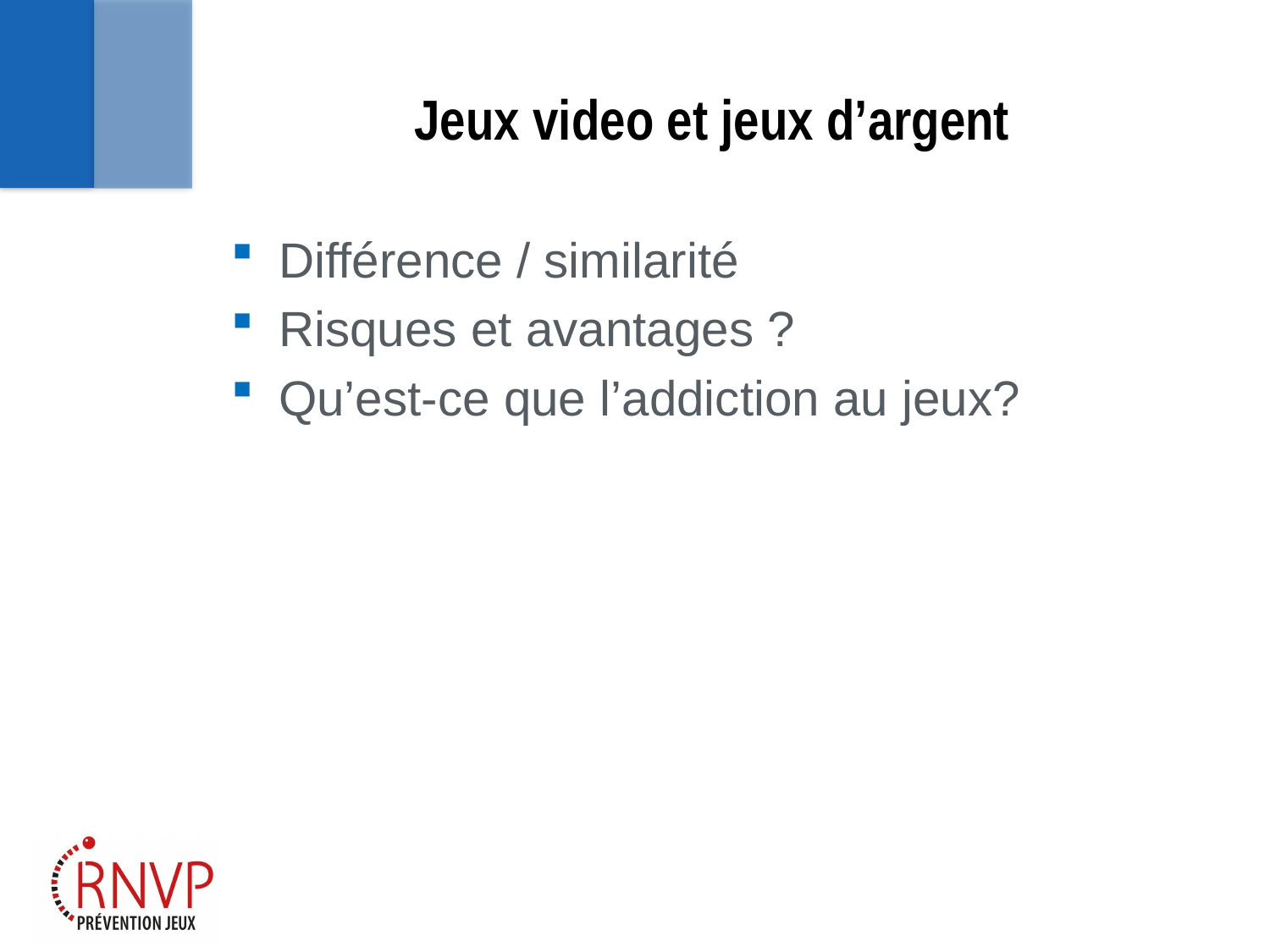

# Jeux video et jeux d’argent
Différence / similarité
Risques et avantages ?
Qu’est-ce que l’addiction au jeux?